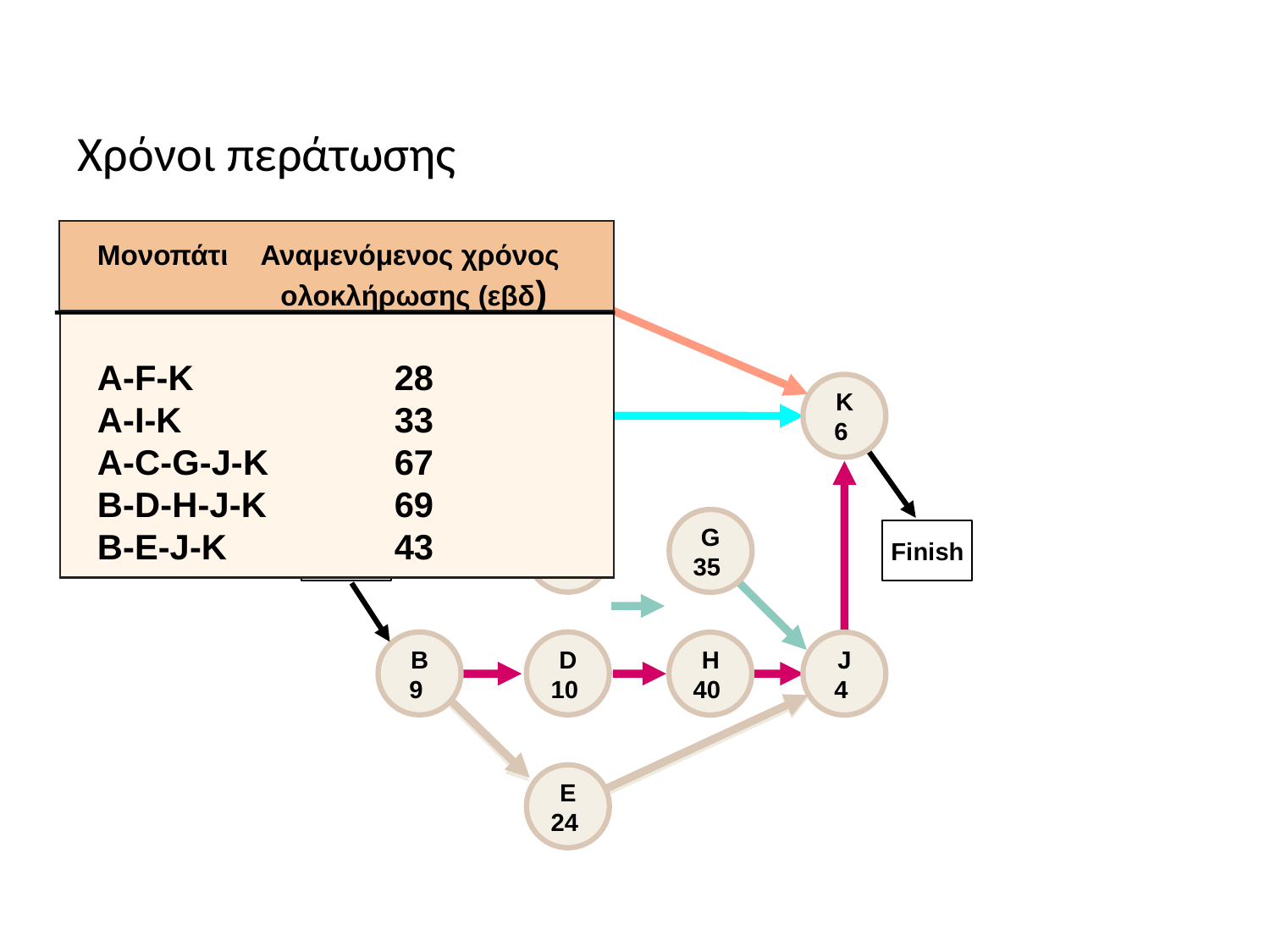

Χρόνοι περάτωσης

Μονοπάτι 	Αναμενόμενος χρόνος 		ολοκλήρωσης (εβδ)

A-F-K	28
A-I-K	33
A-C-G-J-K	67
B-D-H-J-K	69
B-E-J-K	43

I
15

F
10

C
10

D
10

E
24

Χρόνος περάτωσης

K
6

A
12

B
9

G
35

H
40

Start

Finish

J
4